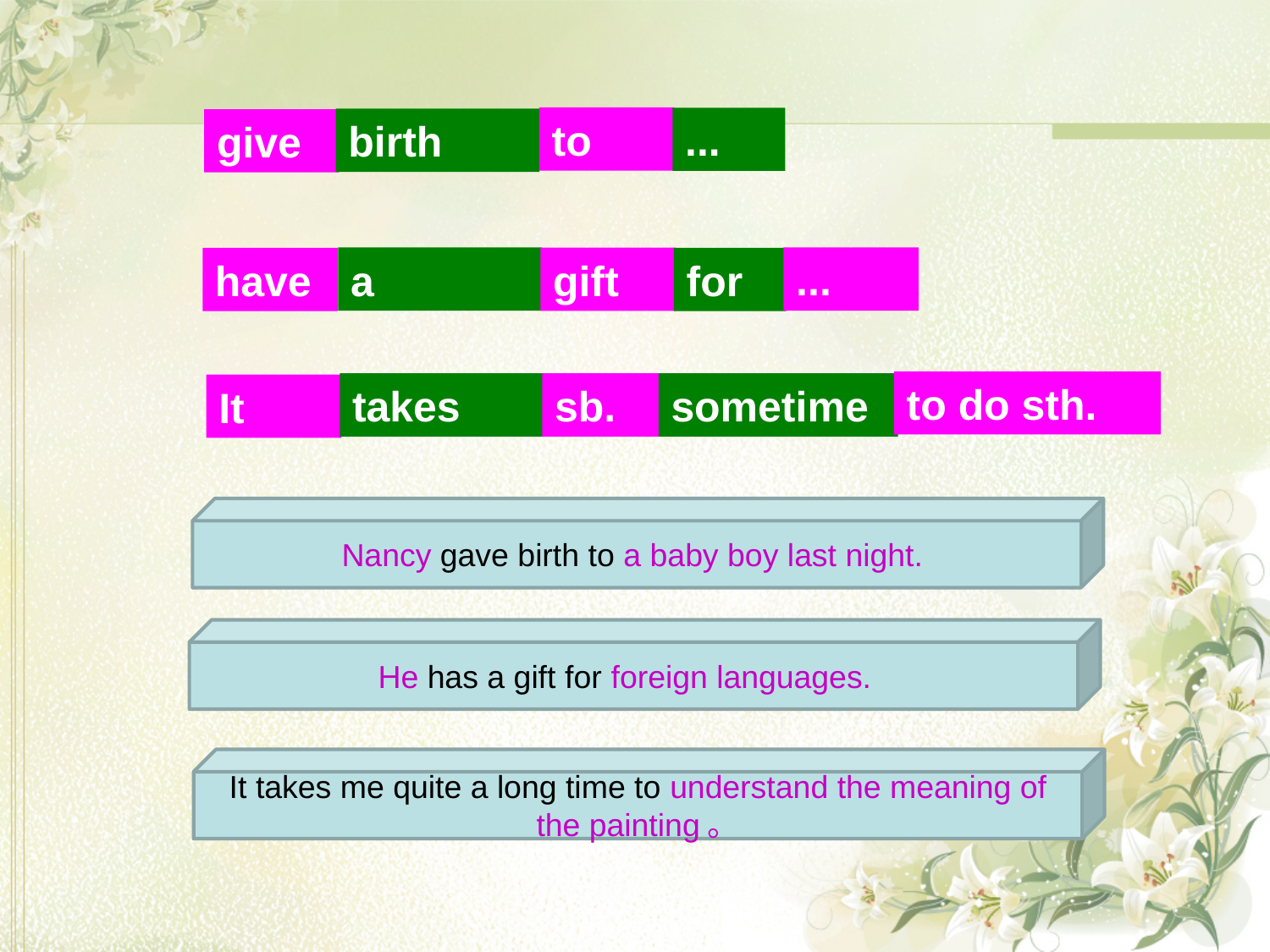

give
to
...
birth

have
...
a
gift
for

It
to do sth.
sb.
sometime
takes
Nancy gave birth to a baby boy last night.

He has a gift for foreign languages.
It takes me quite a long time to understand the meaning of the painting。